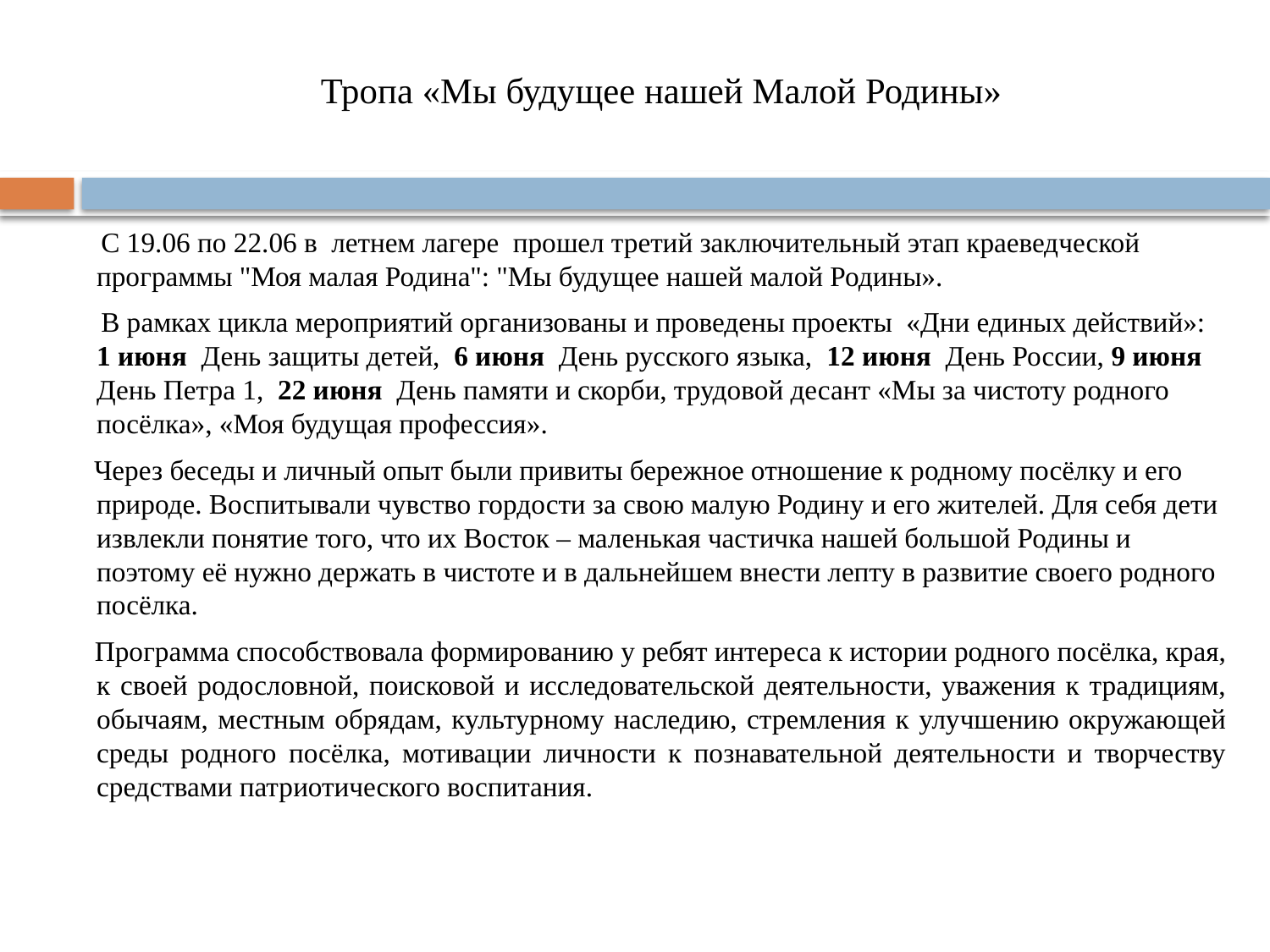

# Тропа «Мы будущее нашей Малой Родины»
       С 19.06 по 22.06 в  летнем лагере  прошел третий заключительный этап краеведческой программы "Моя малая Родина": "Мы будущее нашей малой Родины».
       В рамках цикла мероприятий организованы и проведены проекты  «Дни единых действий»:  1 июня  День защиты детей,  6 июня  День русского языка,  12 июня  День России, 9 июня День Петра 1,  22 июня  День памяти и скорби, трудовой десант «Мы за чистоту родного посёлка», «Моя будущая профессия».
      Через беседы и личный опыт были привиты бережное отношение к родному посёлку и его природе. Воспитывали чувство гордости за свою малую Родину и его жителей. Для себя дети извлекли понятие того, что их Восток – маленькая частичка нашей большой Родины и поэтому её нужно держать в чистоте и в дальнейшем внести лепту в развитие своего родного посёлка.
      Программа способствовала формированию у ребят интереса к истории родного посёлка, края, к своей родословной, поисковой и исследовательской деятельности, уважения к традициям, обычаям, местным обрядам, культурному наследию, стремления к улучшению окружающей среды родного посёлка, мотивации личности к познавательной деятельности и творчеству средствами патриотического воспитания.